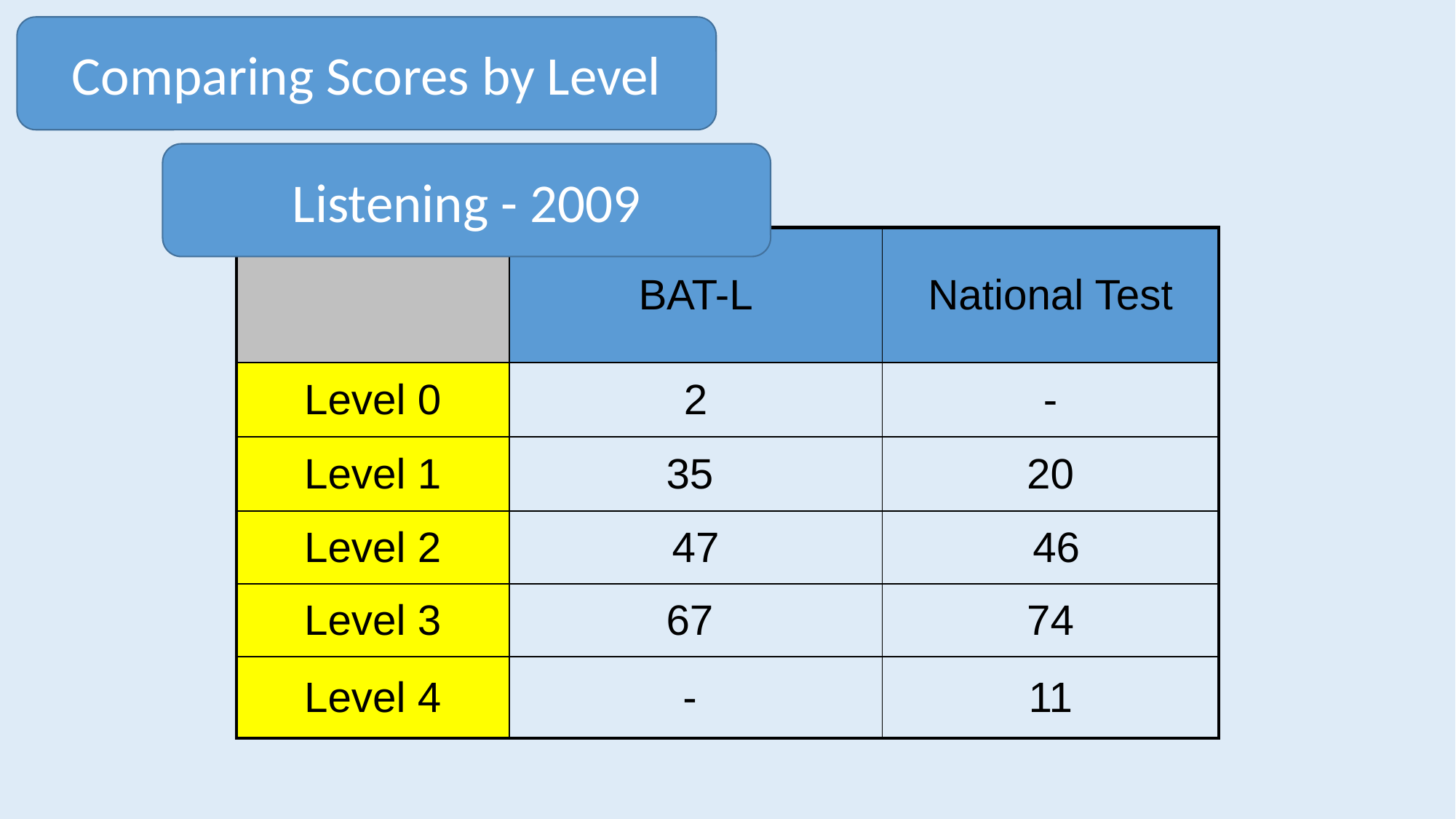

Comparing Scores by Level
Listening - 2009
|  | BAT-L | National Test |
| --- | --- | --- |
| Level 0 | 2 | - |
| Level 1 | 35 | 20 |
| Level 2 | 47 | 46 |
| Level 3 | 67 | 74 |
| Level 4 | - | 11 |